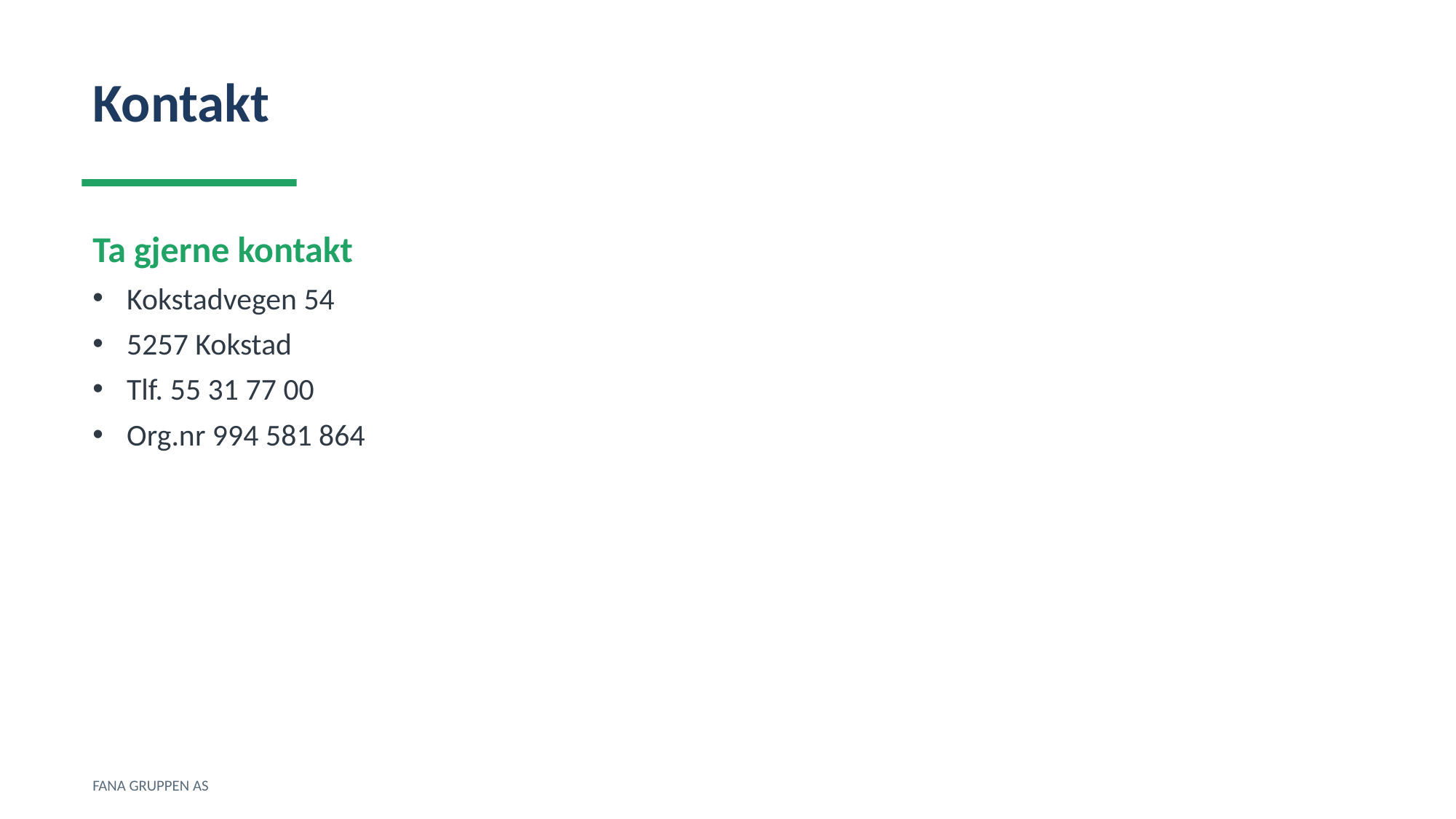

Kontakt

Ta gjerne kontakt
Kokstadvegen 54
5257 Kokstad
Tlf. 55 31 77 00
Org.nr 994 581 864
FANA GRUPPEN AS